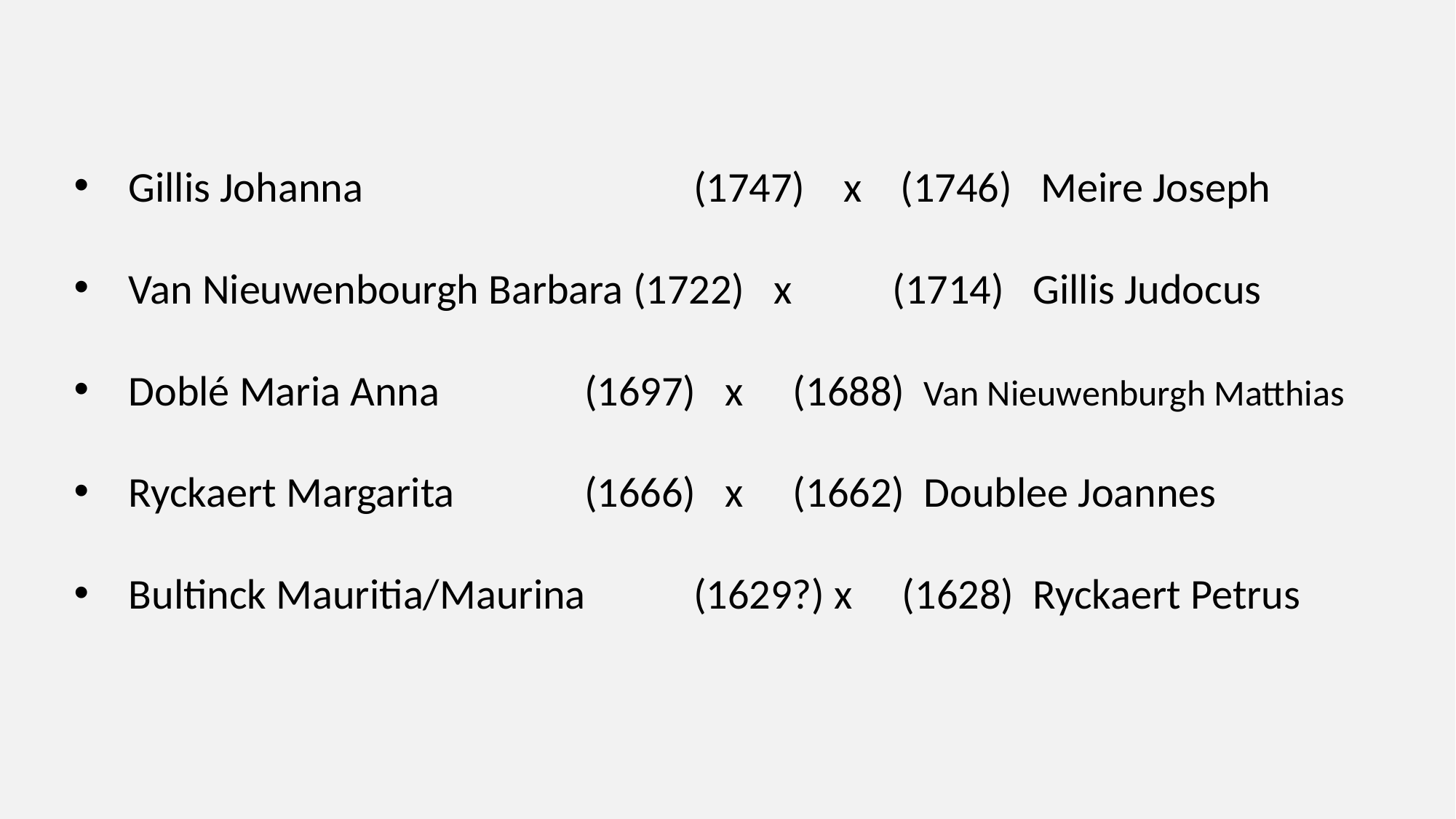

Gillis Johanna			  (1747)    x    (1746)   Meire Joseph

Van Nieuwenbourgh Barbara (1722)   x 	(1714)   Gillis Judocus

Doblé Maria Anna 		  (1697)   x	 (1688)  Van Nieuwenburgh Matthias

Ryckaert Margarita		  (1666)   x	 (1662)  Doublee Joannes

Bultinck Mauritia/Maurina	  (1629?) x	 (1628)  Ryckaert Petrus